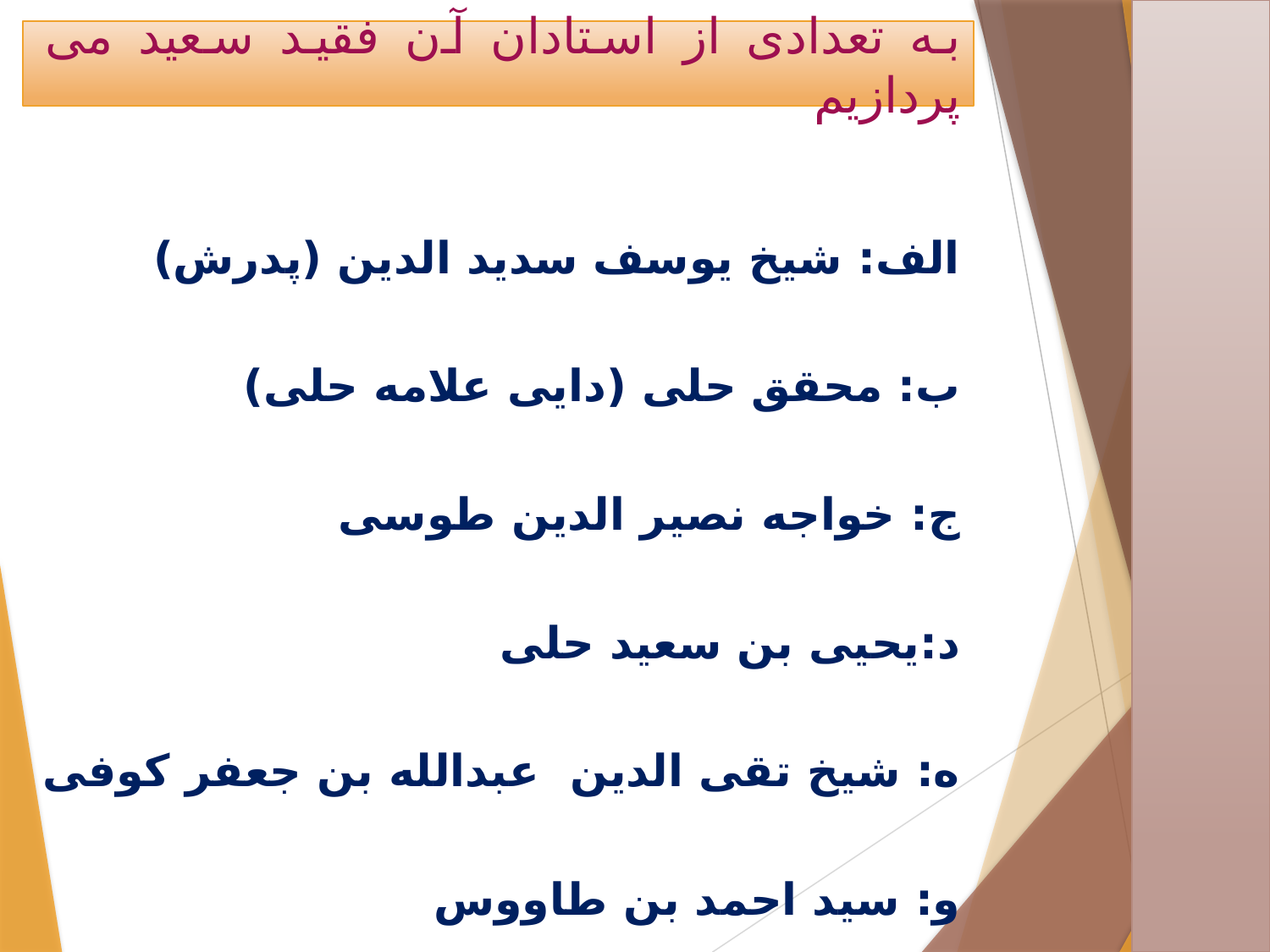

# به تعدادی از استادان آن فقید سعید می پردازیم
الف: شیخ یوسف سدید الدین (پدرش)
ب: محقق حلی (دایی علامه حلی)
ج: خواجه نصیر الدین طوسی
د:یحیی بن سعید حلی
ه: شیخ تقی الدین  عبدالله بن جعفر کوفی
و: سید احمد بن طاووس